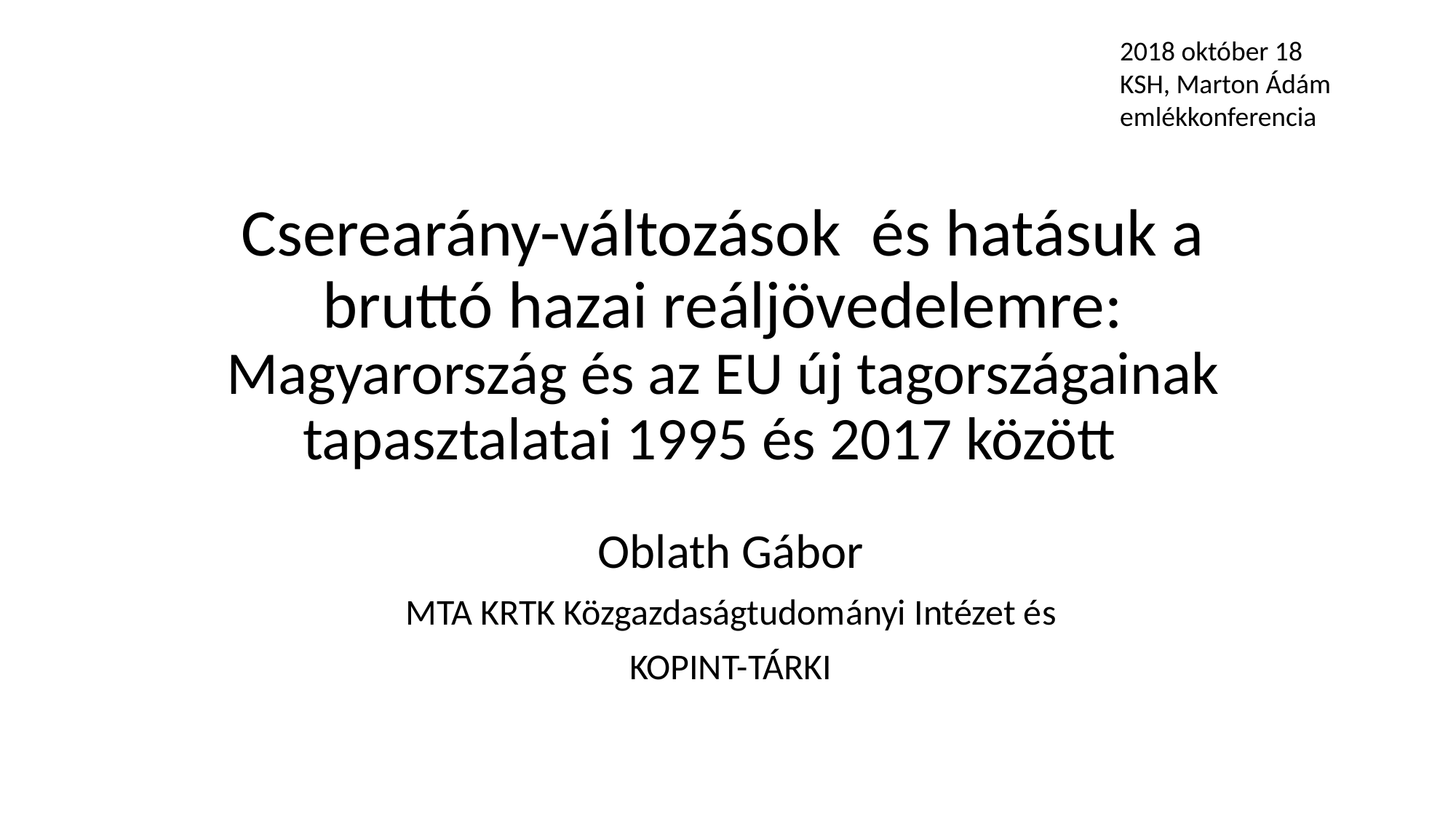

2018 október 18
KSH, Marton Ádám
emlékkonferencia
# Cserearány-változások  és hatásuk a bruttó hazai reáljövedelemre: Magyarország és az EU új tagországainak tapasztalatai 1995 és 2017 között
Oblath Gábor
MTA KRTK Közgazdaságtudományi Intézet és
KOPINT-TÁRKI